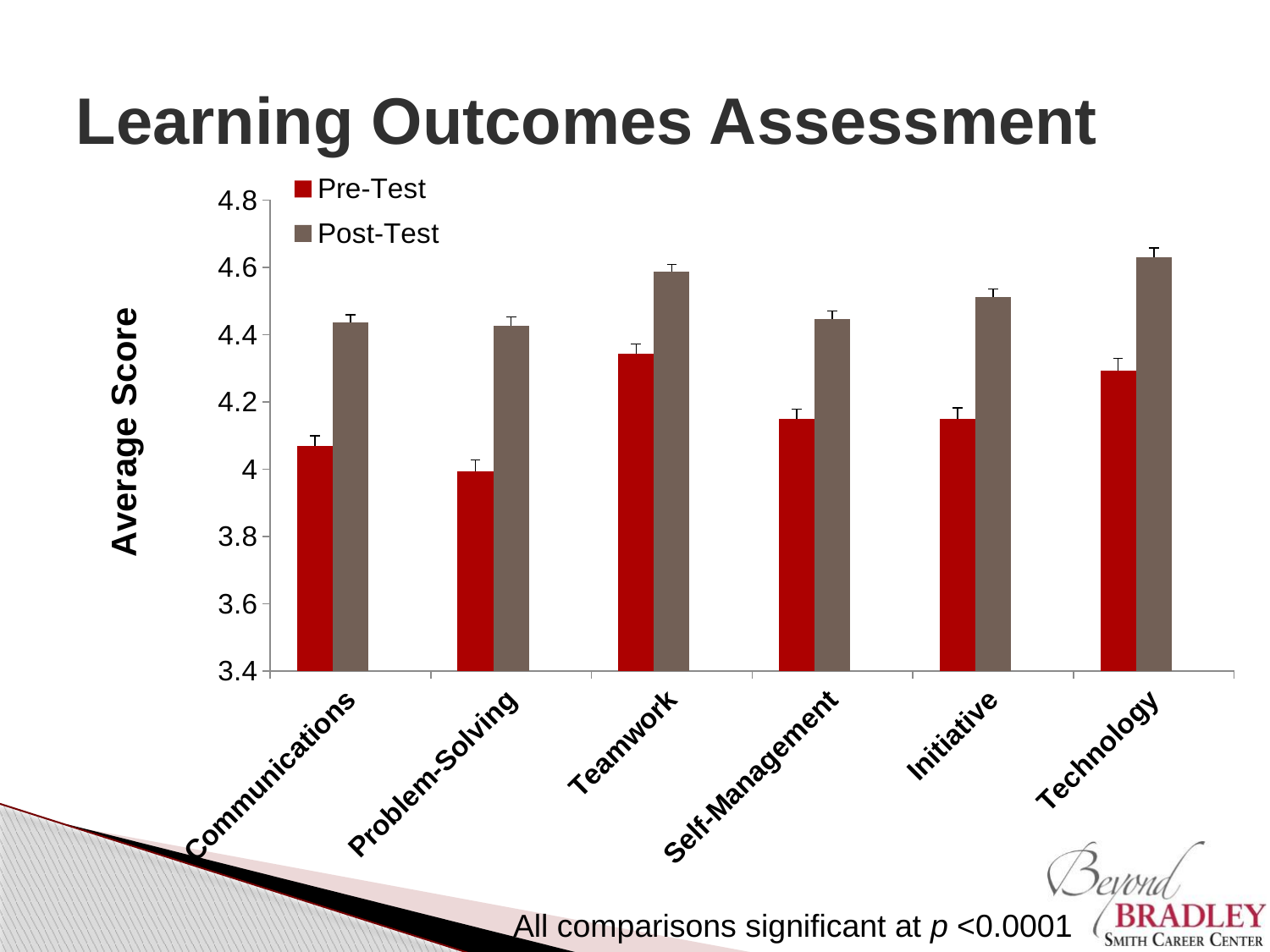

# Learning Outcomes Assessment

### Chart

| Category |  |  |  |
|---|---|---|---|
| Communications | 4.069942196531788 | 4.435789980732177 | 4.407594291539241 |
| Problem-Solving | 3.9939613526570055 | 4.426541425818884 | 4.404434250764526 |
| Teamwork | 4.342244701348747 | 4.586200194363454 | 4.593577981651377 |
| Self-Management | 4.149229287090563 | 4.446435452793833 | 4.410703363914376 |
| Initiative | 4.149566473988439 | 4.51112716763005 | 4.46478083588175 |
| Technology | 4.291907514450867 | 4.630057803468207 | 4.622188139059301 |
All comparisons significant at p <0.0001